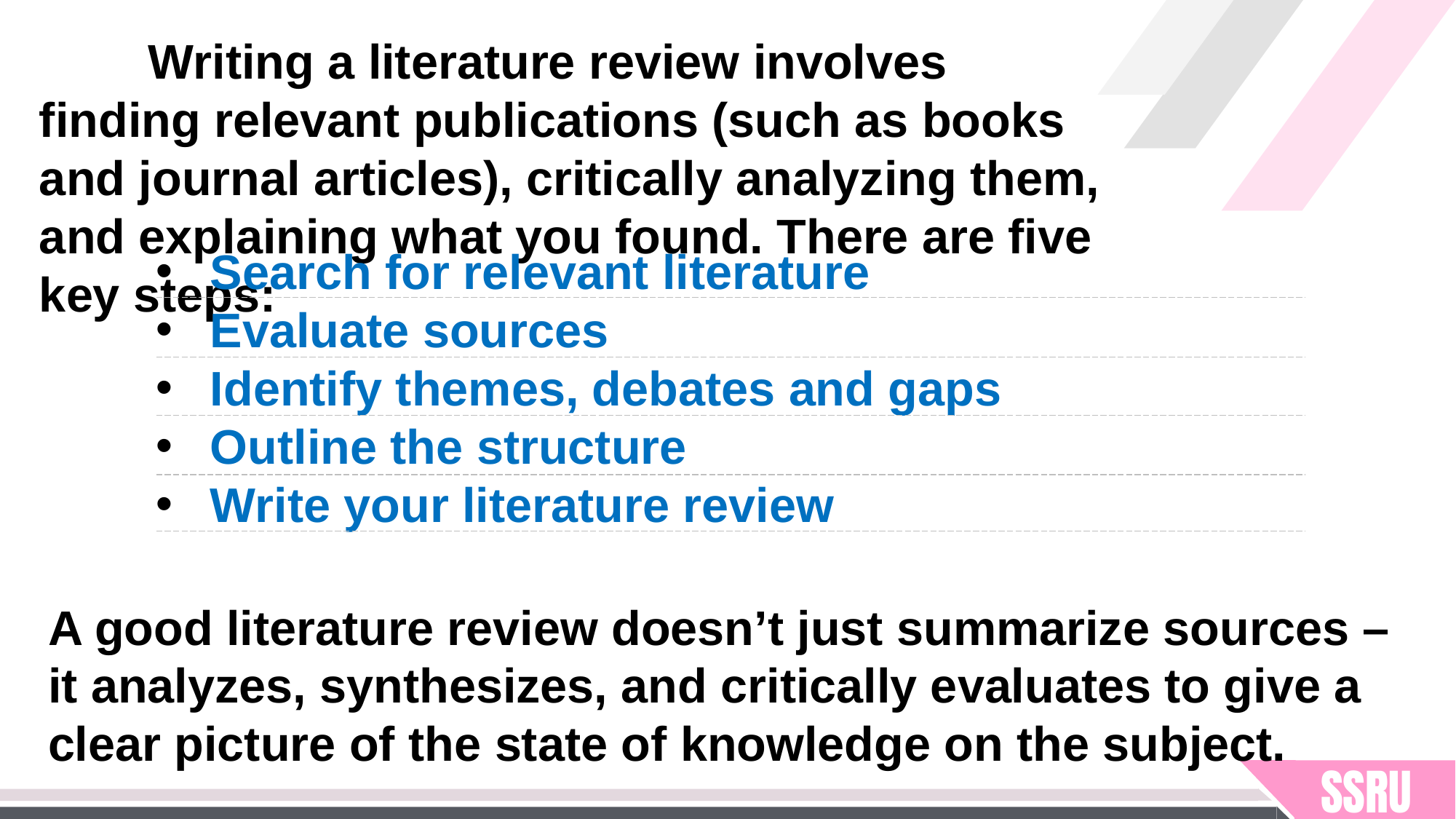

Writing a literature review involves finding relevant publications (such as books and journal articles), critically analyzing them, and explaining what you found. There are five key steps:
Search for relevant literature
Evaluate sources
Identify themes, debates and gaps
Outline the structure
Write your literature review
A good literature review doesn’t just summarize sources – it analyzes, synthesizes, and critically evaluates to give a clear picture of the state of knowledge on the subject.
SSRU